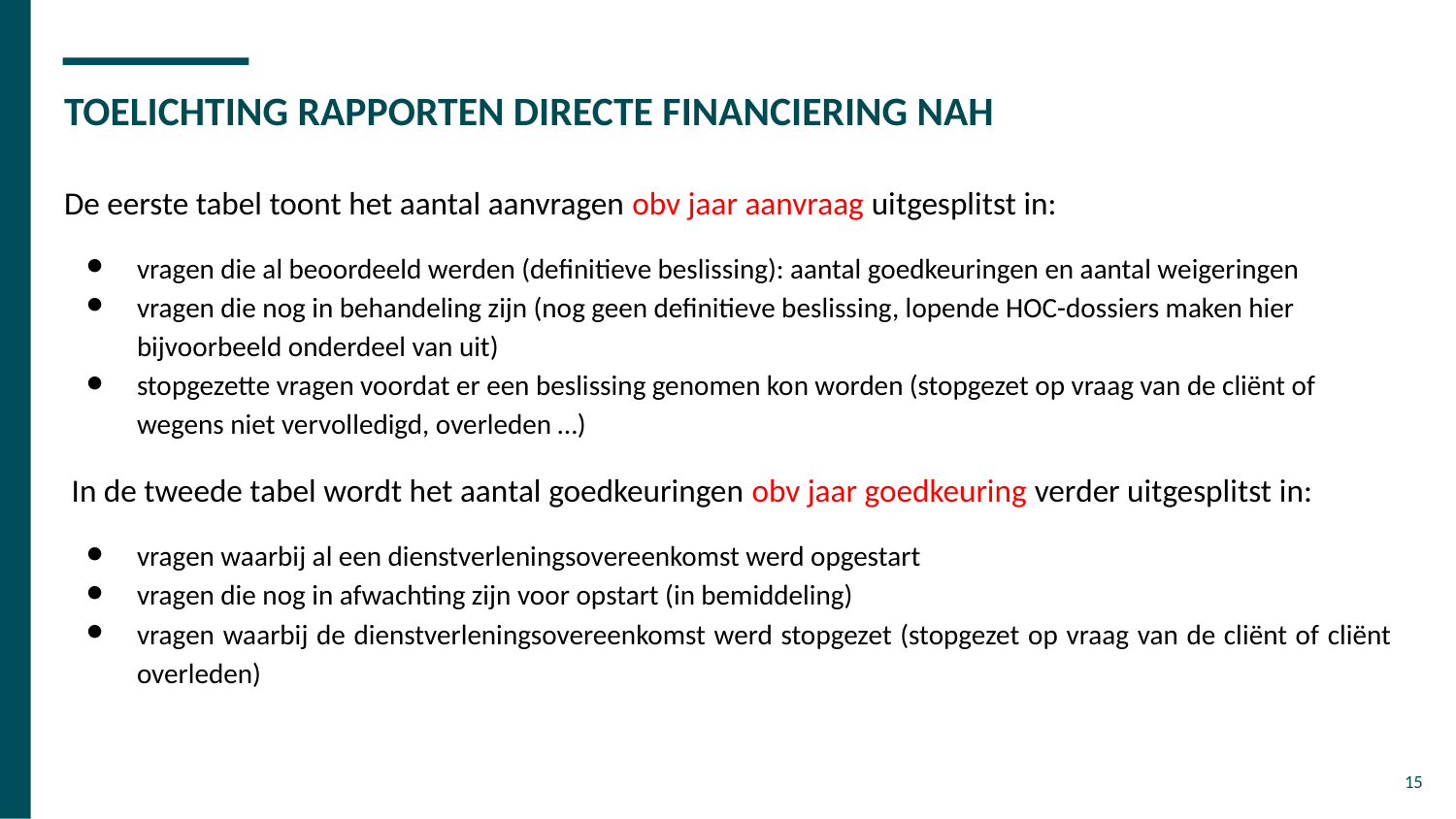

# TOELICHTING RAPPORTEN DIRECTE FINANCIERING NAH
De eerste tabel toont het aantal aanvragen obv jaar aanvraag uitgesplitst in:
vragen die al beoordeeld werden (definitieve beslissing): aantal goedkeuringen en aantal weigeringen
vragen die nog in behandeling zijn (nog geen definitieve beslissing, lopende HOC-dossiers maken hier bijvoorbeeld onderdeel van uit)
stopgezette vragen voordat er een beslissing genomen kon worden (stopgezet op vraag van de cliënt of wegens niet vervolledigd, overleden …)
 In de tweede tabel wordt het aantal goedkeuringen obv jaar goedkeuring verder uitgesplitst in:
vragen waarbij al een dienstverleningsovereenkomst werd opgestart
vragen die nog in afwachting zijn voor opstart (in bemiddeling)
vragen waarbij de dienstverleningsovereenkomst werd stopgezet (stopgezet op vraag van de cliënt of cliënt overleden)

15